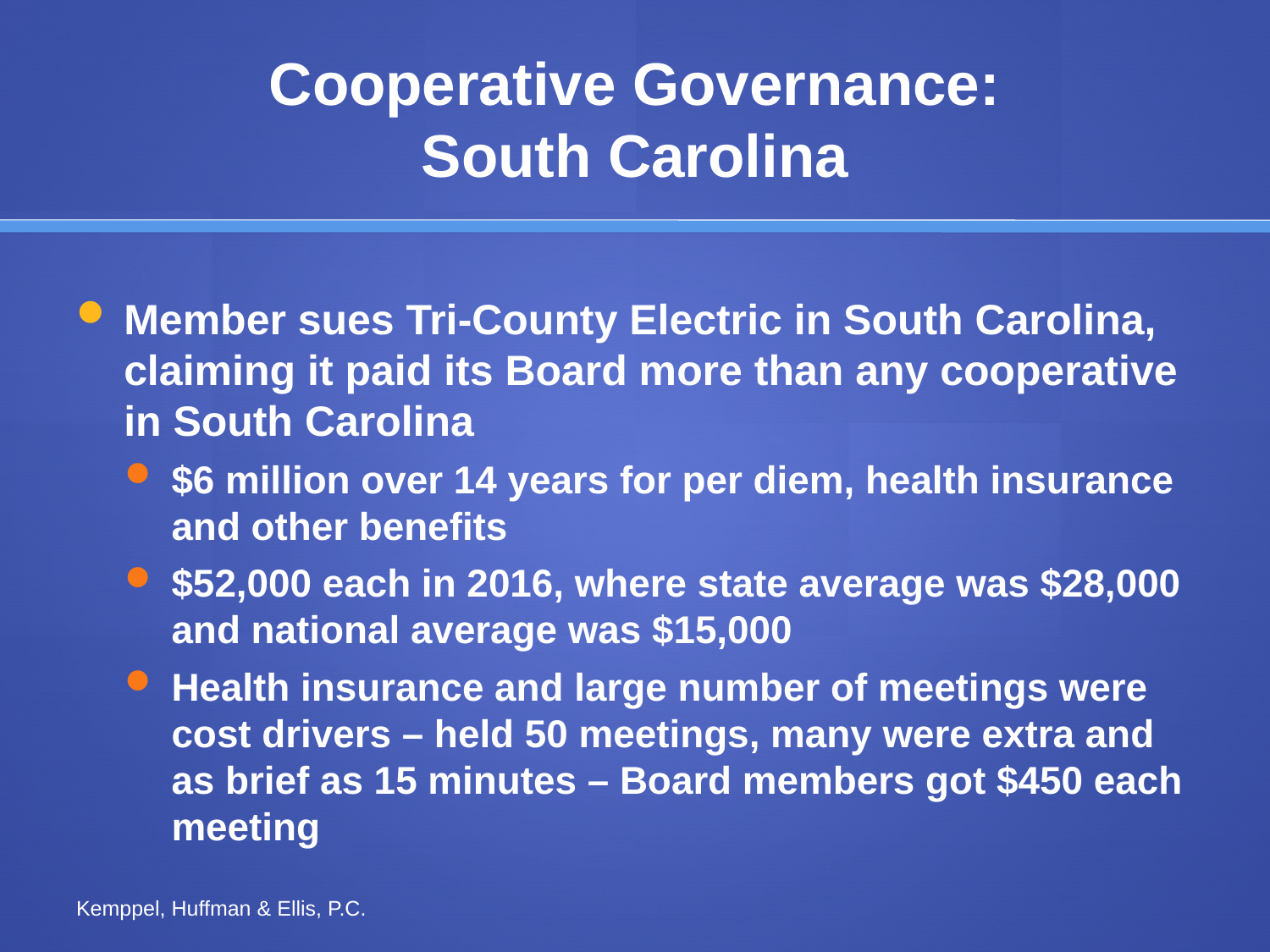

# Cooperative Governance: South Carolina
Member sues Tri-County Electric in South Carolina, claiming it paid its Board more than any cooperative in South Carolina
$6 million over 14 years for per diem, health insurance and other benefits
$52,000 each in 2016, where state average was $28,000 and national average was $15,000
Health insurance and large number of meetings were cost drivers – held 50 meetings, many were extra and as brief as 15 minutes – Board members got $450 each meeting

Kemppel, Huffman & Ellis, P.C.